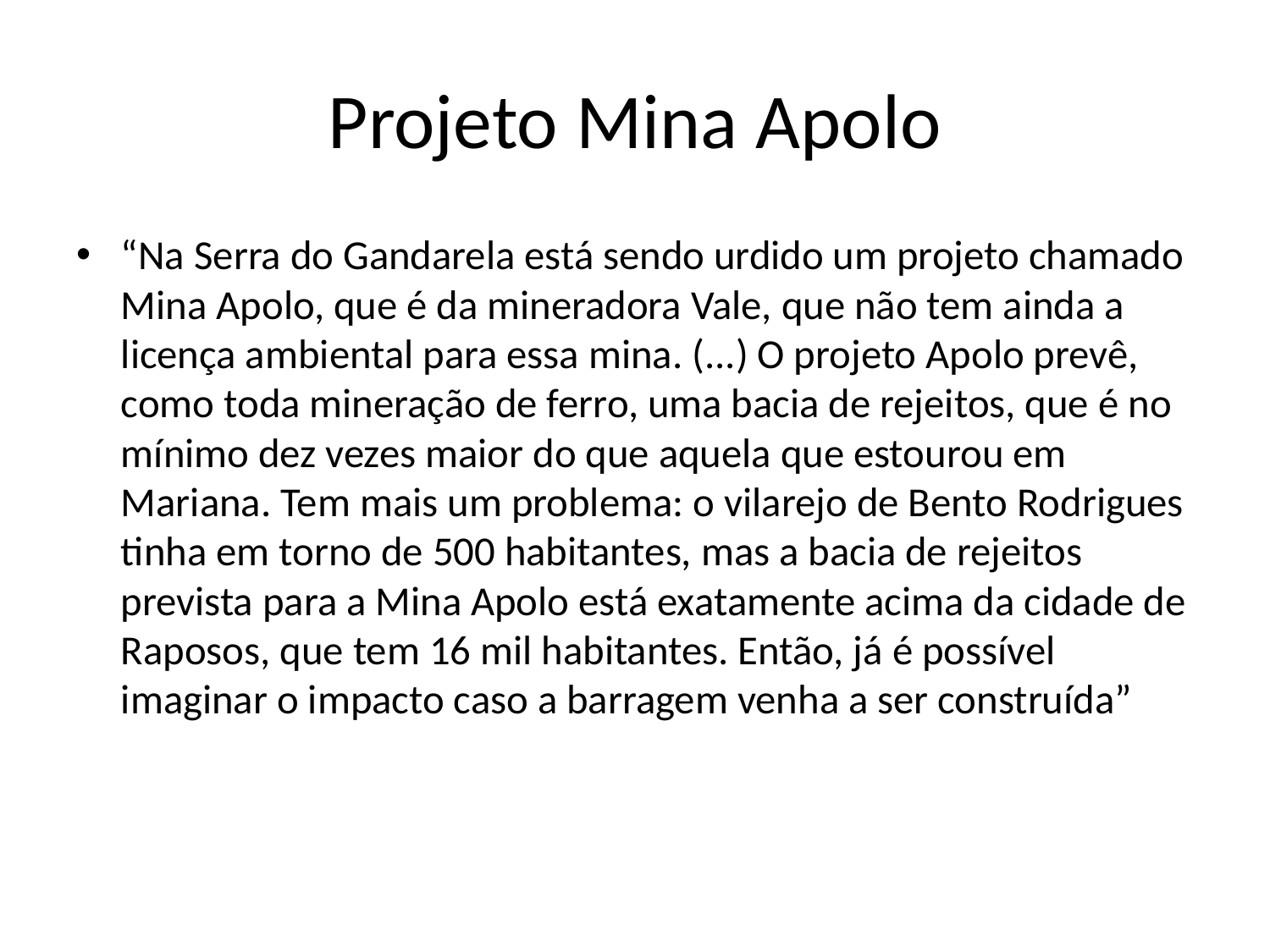

# Projeto Mina Apolo
“Na Serra do Gandarela está sendo urdido um projeto chamado Mina Apolo, que é da mineradora Vale, que não tem ainda a licença ambiental para essa mina. (...) O projeto Apolo prevê, como toda mineração de ferro, uma bacia de rejeitos, que é no mínimo dez vezes maior do que aquela que estourou em Mariana. Tem mais um problema: o vilarejo de Bento Rodrigues tinha em torno de 500 habitantes, mas a bacia de rejeitos prevista para a Mina Apolo está exatamente acima da cidade de Raposos, que tem 16 mil habitantes. Então, já é possível imaginar o impacto caso a barragem venha a ser construída”